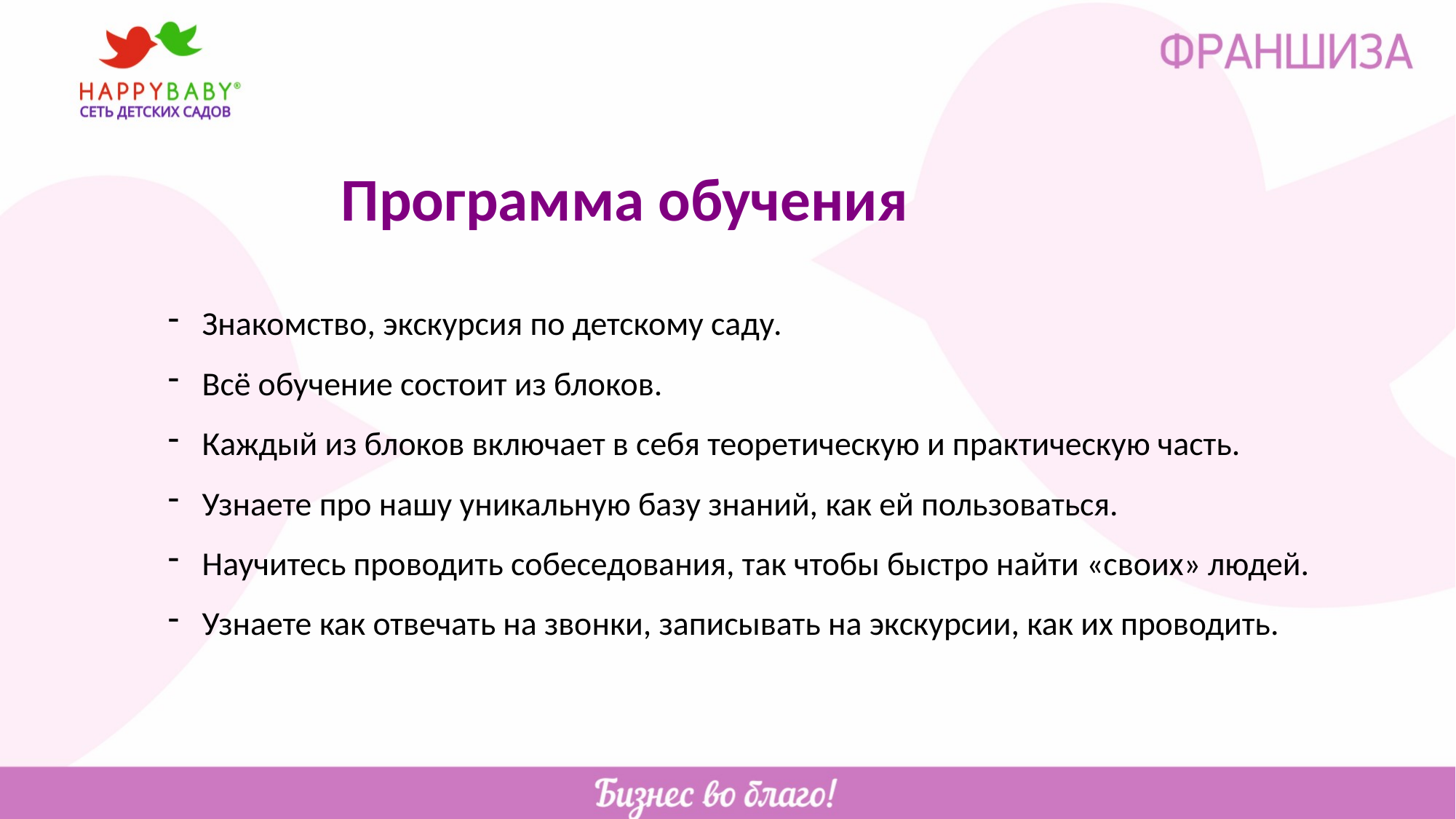

Программа обучения

Знакомство, экскурсия по детскому саду.
Всё обучение состоит из блоков.
Каждый из блоков включает в себя теоретическую и практическую часть.
Узнаете про нашу уникальную базу знаний, как ей пользоваться.
Научитесь проводить собеседования, так чтобы быстро найти «своих» людей.
Узнаете как отвечать на звонки, записывать на экскурсии, как их проводить.